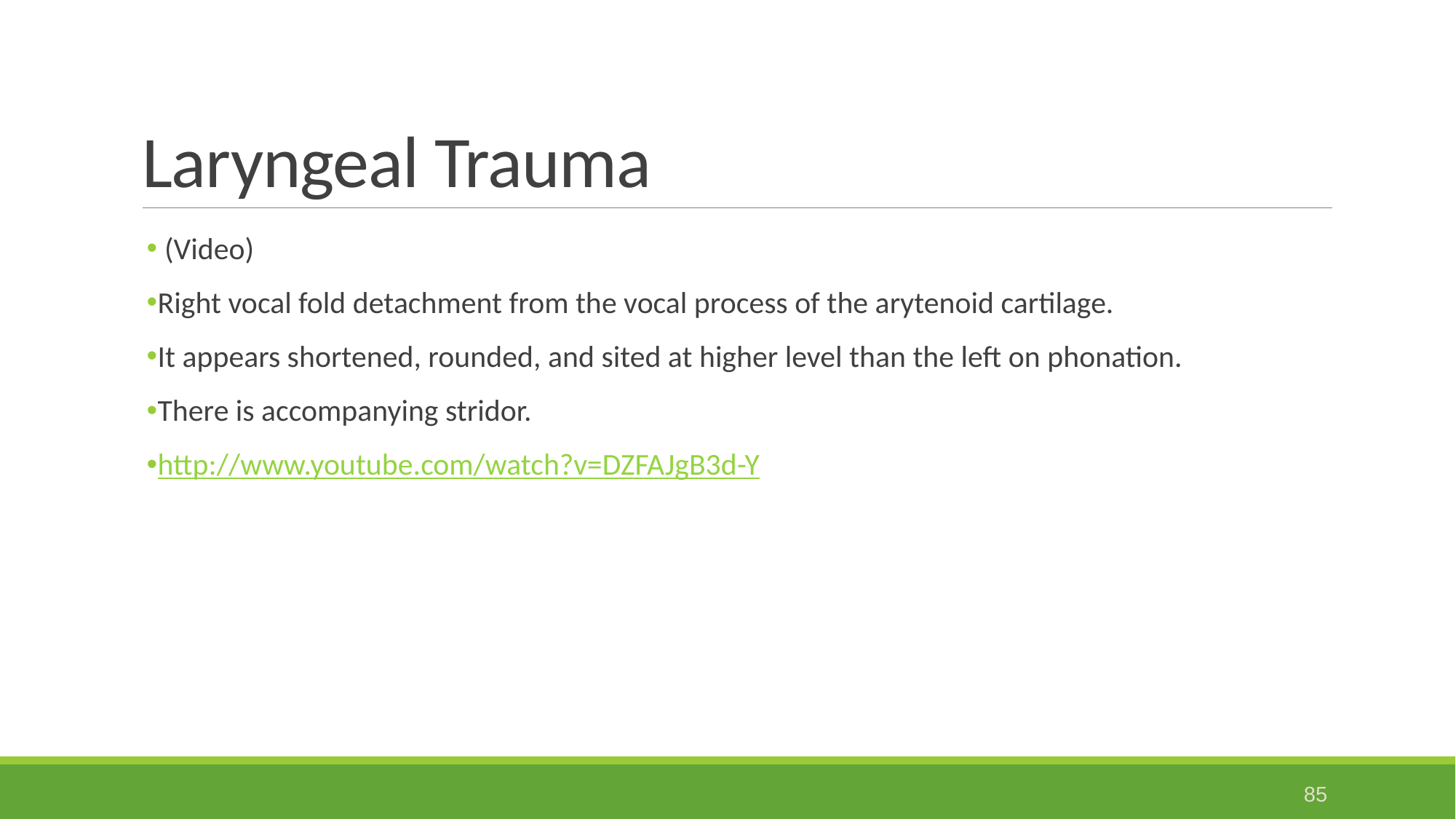

# Laryngeal Trauma
 (Video)
Right vocal fold detachment from the vocal process of the arytenoid cartilage.
It appears shortened, rounded, and sited at higher level than the left on phonation.
There is accompanying stridor.
http://www.youtube.com/watch?v=DZFAJgB3d-Y
85